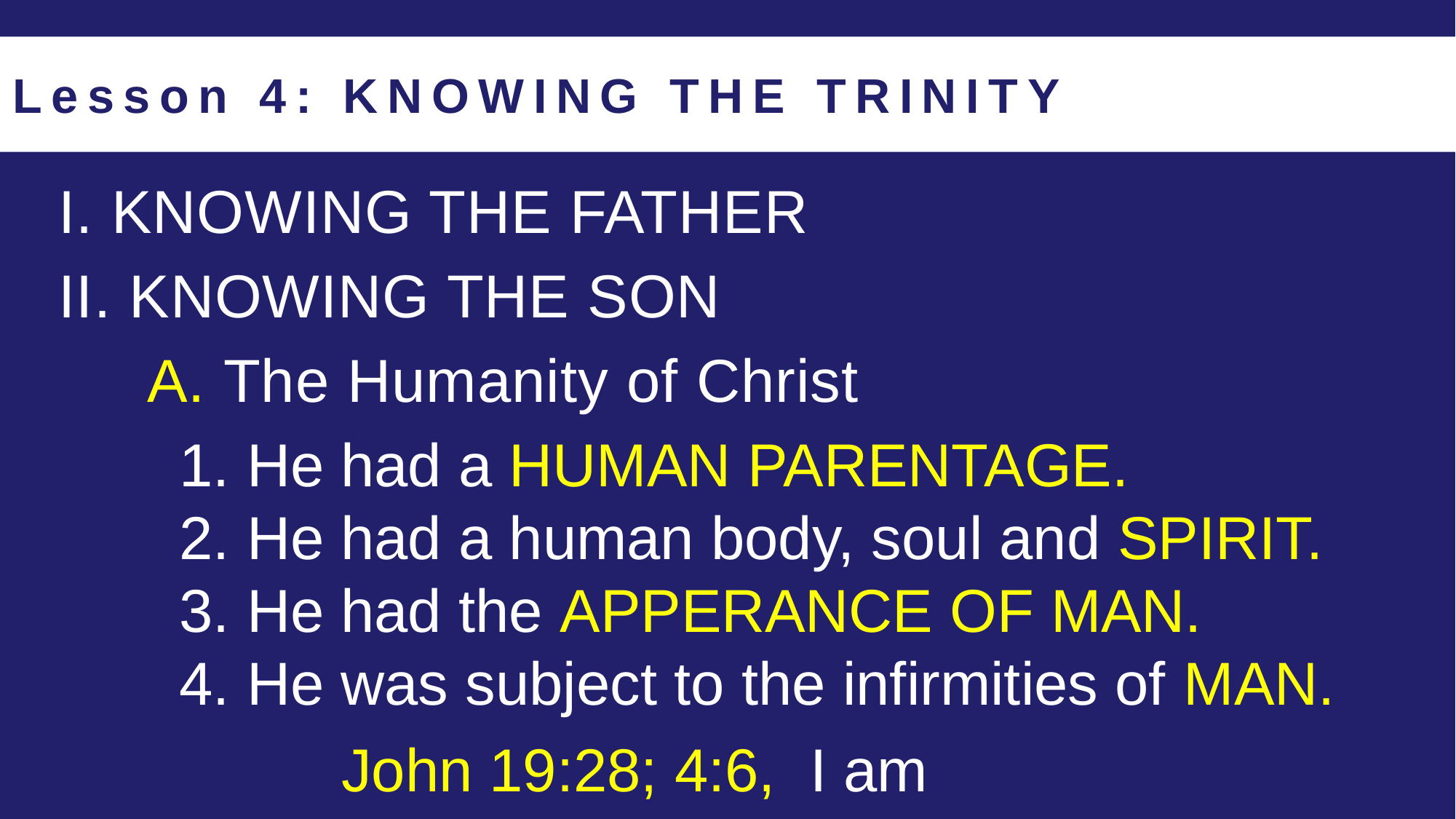

Lesson 4: KNOWING THE TRINITY
I. KNOWING THE FATHER
II. KNOWING THE SON
A. The Humanity of Christ
 He had a HUMAN PARENTAGE.
 He had a human body, soul and SPIRIT.
 He had the APPERANCE OF MAN.
 He was subject to the infirmities of MAN.
John 19:28; 4:6,  I am thirsty!